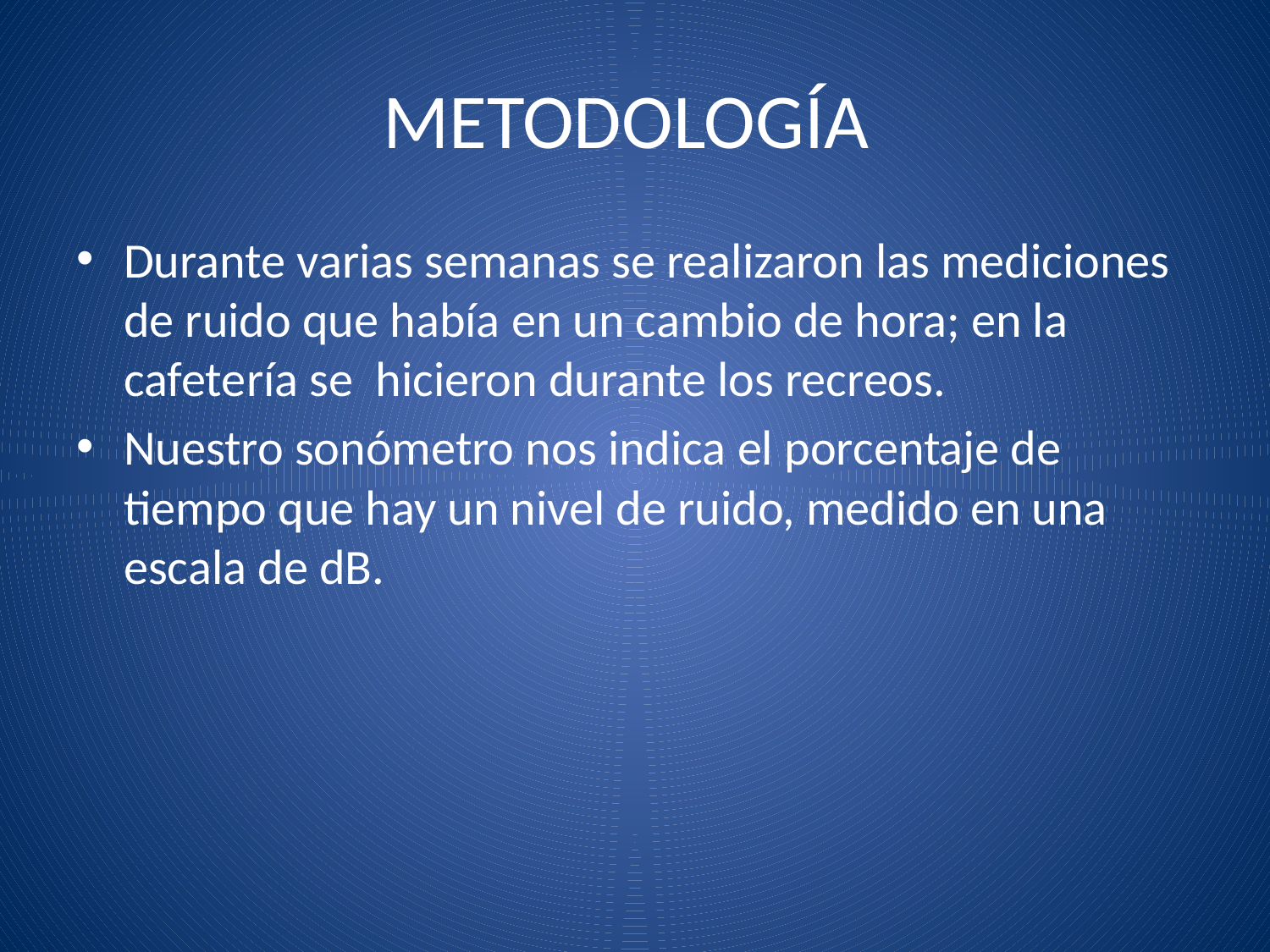

# METODOLOGÍA
Durante varias semanas se realizaron las mediciones de ruido que había en un cambio de hora; en la cafetería se  hicieron durante los recreos.
Nuestro sonómetro nos indica el porcentaje de tiempo que hay un nivel de ruido, medido en una escala de dB.